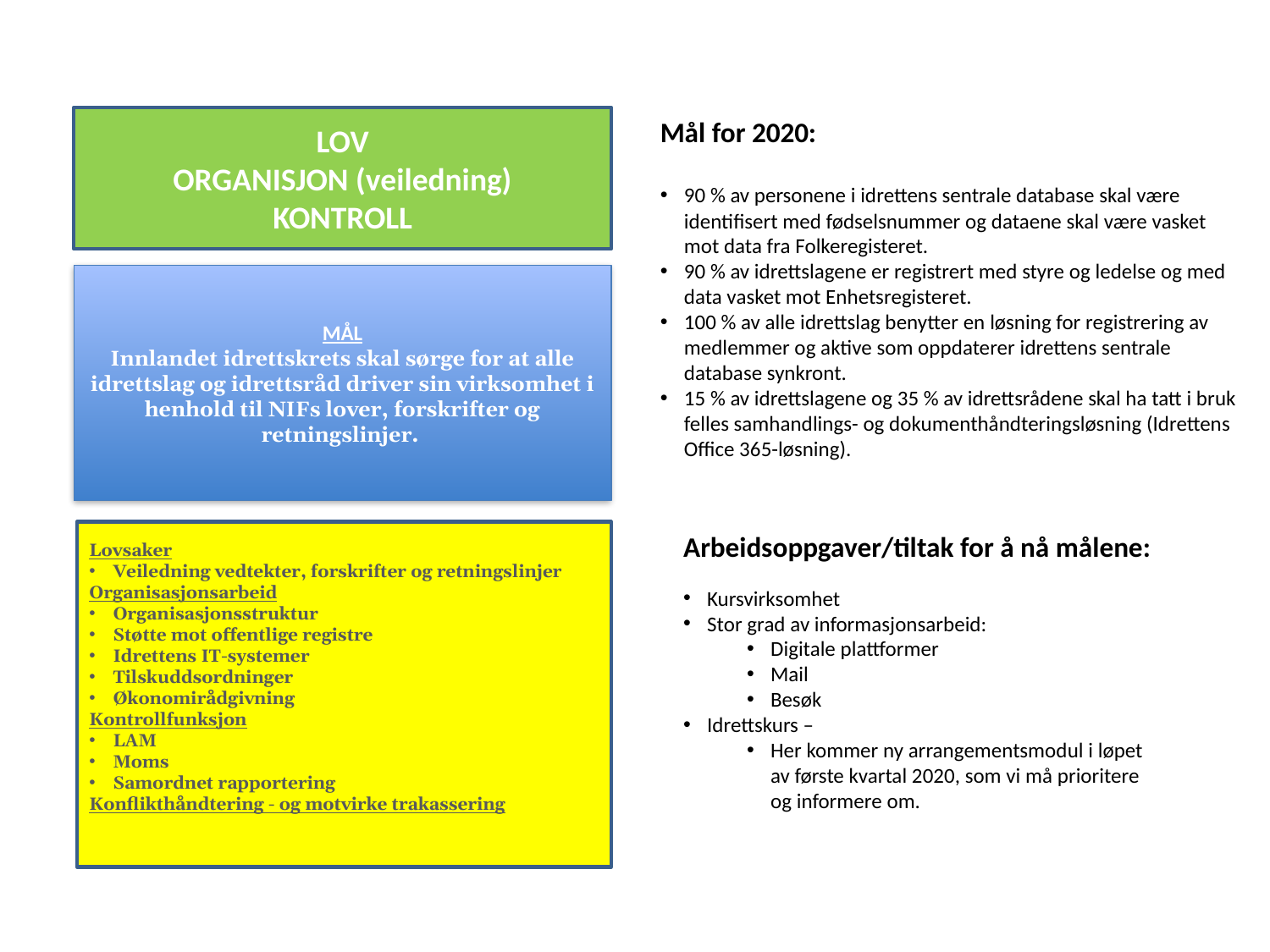

LOV
ORGANISJON (veiledning)
KONTROLL
MÅL
Innlandet idrettskrets skal sørge for at alle idrettslag og idrettsråd driver sin virksomhet i henhold til NIFs lover, forskrifter og retningslinjer.

Lovsaker
Veiledning vedtekter, forskrifter og retningslinjer
Organisasjonsarbeid
Organisasjonsstruktur
Støtte mot offentlige registre
Idrettens IT-systemer
Tilskuddsordninger
Økonomirådgivning
Kontrollfunksjon
LAM
Moms
Samordnet rapportering
Konflikthåndtering - og motvirke trakassering

Mål for 2020:

90 % av personene i idrettens sentrale database skal være identifisert med fødselsnummer og dataene skal være vasket mot data fra Folkeregisteret.
90 % av idrettslagene er registrert med styre og ledelse og med data vasket mot Enhetsregisteret.
100 % av alle idrettslag benytter en løsning for registrering av medlemmer og aktive som oppdaterer idrettens sentrale database synkront.
15 % av idrettslagene og 35 % av idrettsrådene skal ha tatt i bruk felles samhandlings- og dokumenthåndteringsløsning (Idrettens Office 365-løsning).

Arbeidsoppgaver/tiltak for å nå målene:

Kursvirksomhet
Stor grad av informasjonsarbeid:
Digitale plattformer
Mail
Besøk
Idrettskurs –
Her kommer ny arrangementsmodul i løpet av første kvartal 2020, som vi må prioritere og informere om.